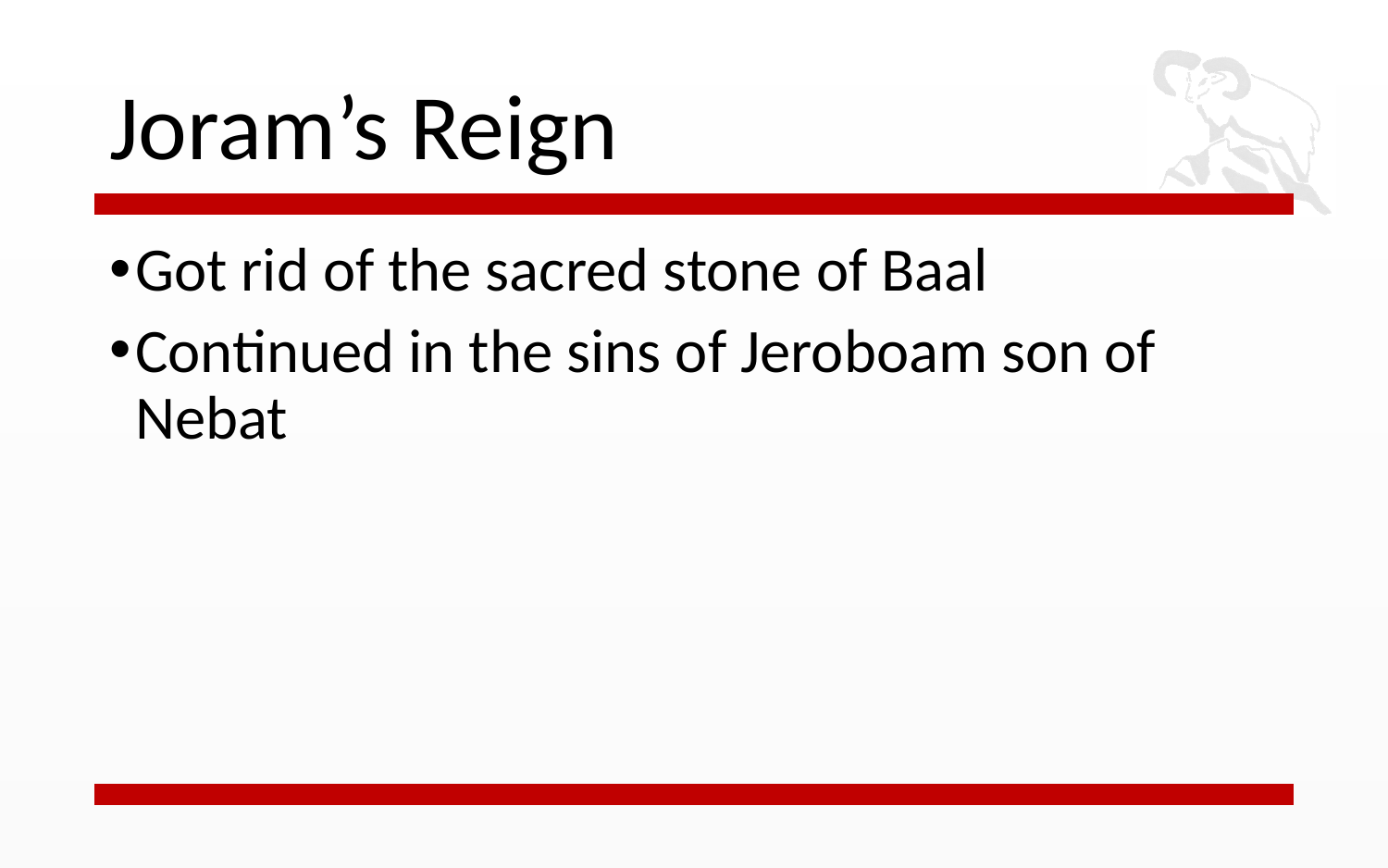

# Joram’s Reign
Got rid of the sacred stone of Baal
Continued in the sins of Jeroboam son of Nebat